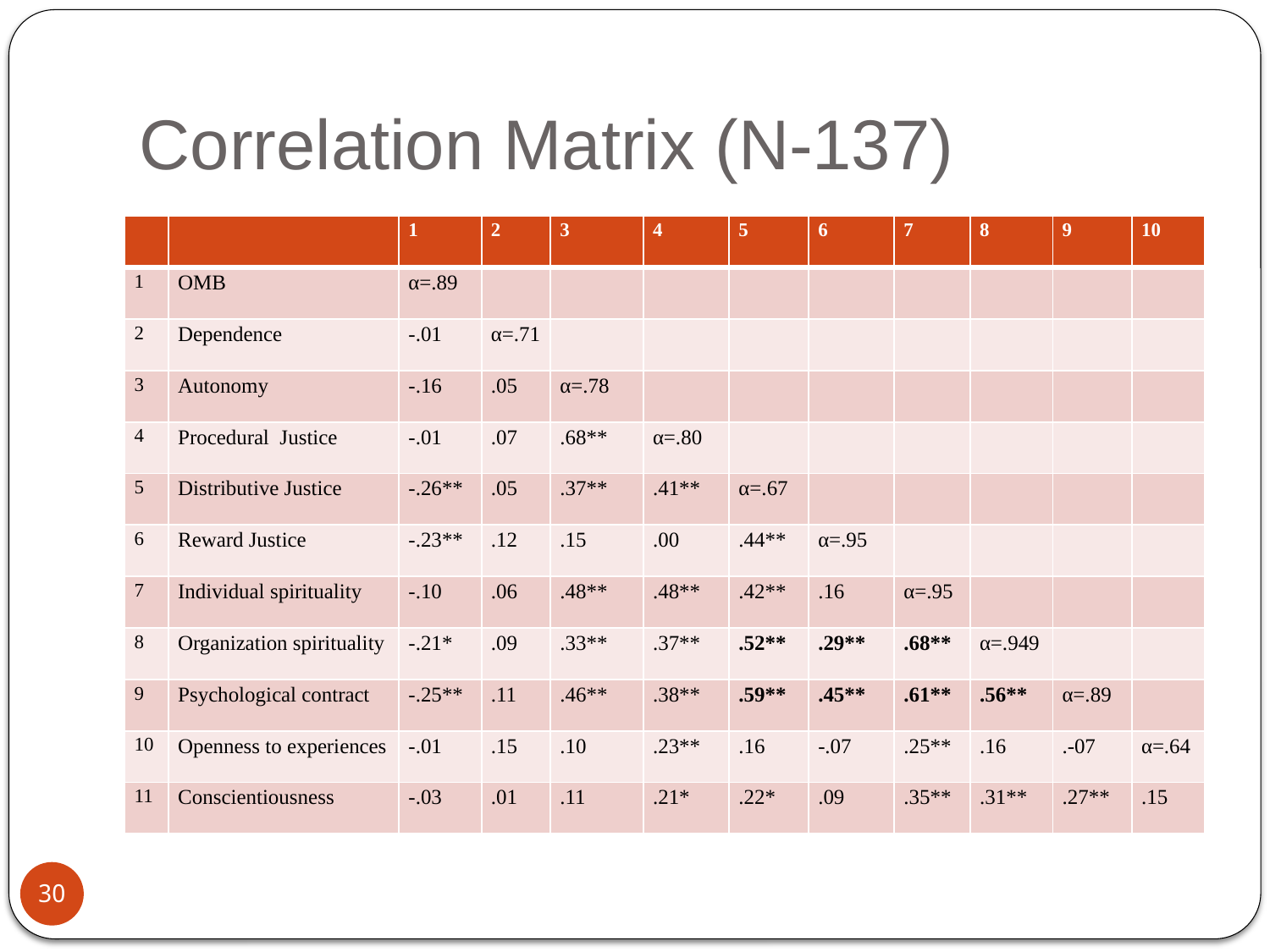

# Correlation Matrix (N-137)
|  |  | 1 | 2 | 3 | 4 | 5 | 6 | 7 | 8 | 9 | 10 |
| --- | --- | --- | --- | --- | --- | --- | --- | --- | --- | --- | --- |
| 1 | OMB | α=.89 |  |  |  |  |  |  |  |  |  |
| 2 | Dependence | -.01 | α=.71 |  |  |  |  |  |  |  |  |
| 3 | Autonomy | -.16 | .05 | α=.78 |  |  |  |  |  |  |  |
| 4 | Procedural Justice | -.01 | .07 | .68\*\* | α=.80 |  |  |  |  |  |  |
| 5 | Distributive Justice | -.26\*\* | .05 | .37\*\* | .41\*\* | α=.67 |  |  |  |  |  |
| 6 | Reward Justice | -.23\*\* | .12 | .15 | .00 | .44\*\* | α=.95 |  |  |  |  |
| 7 | Individual spirituality | -.10 | .06 | .48\*\* | .48\*\* | .42\*\* | .16 | α=.95 |  |  |  |
| 8 | Organization spirituality | -.21\* | .09 | .33\*\* | .37\*\* | .52\*\* | .29\*\* | .68\*\* | α=.949 |  |  |
| 9 | Psychological contract | -.25\*\* | .11 | .46\*\* | .38\*\* | .59\*\* | .45\*\* | .61\*\* | .56\*\* | α=.89 |  |
| 10 | Openness to experiences | -.01 | .15 | .10 | .23\*\* | .16 | -.07 | .25\*\* | .16 | .-07 | α=.64 |
| 11 | Conscientiousness | -.03 | .01 | .11 | .21\* | .22\* | .09 | .35\*\* | .31\*\* | .27\*\* | .15 |
30